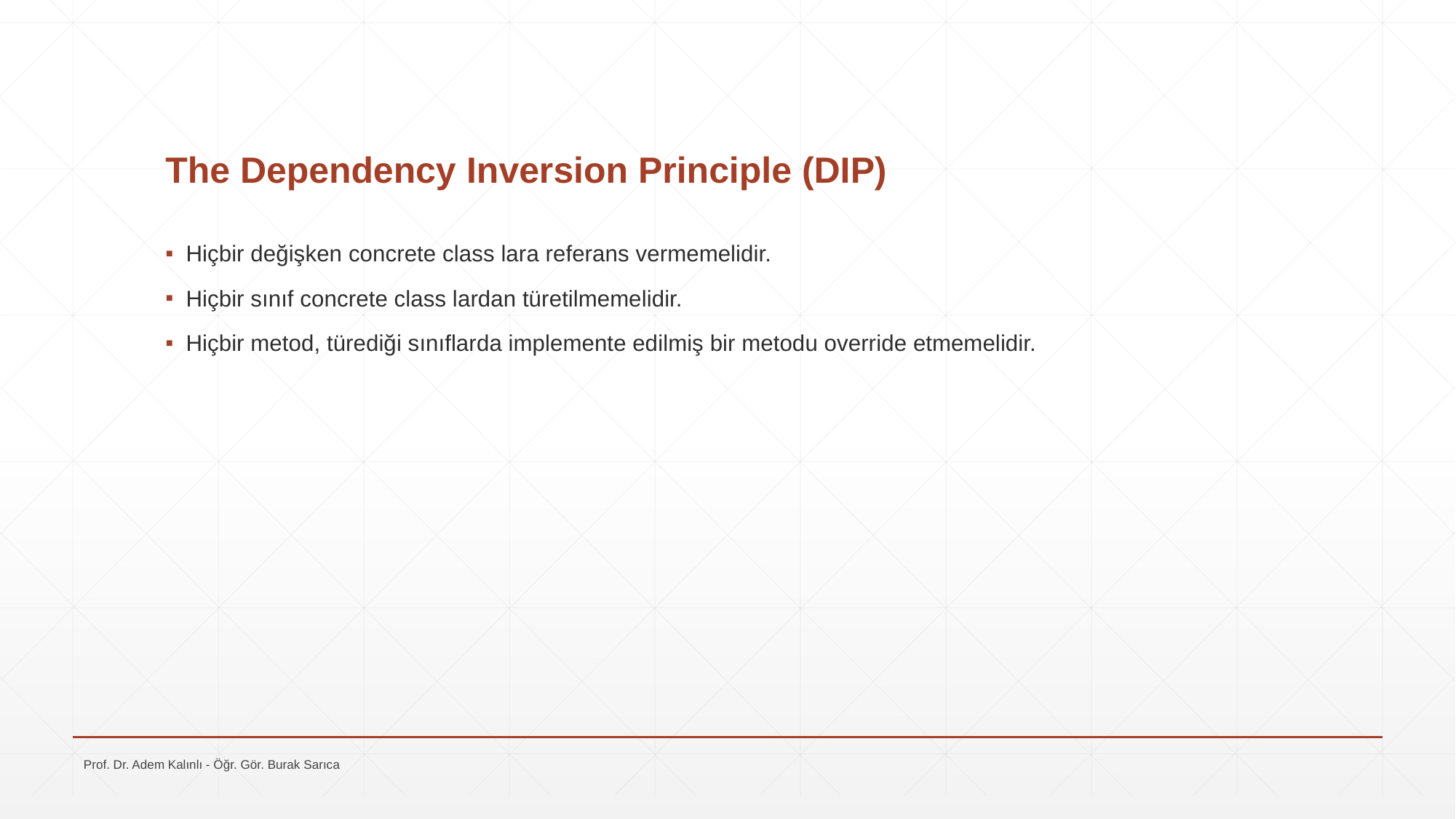

# The Dependency Inversion Principle (DIP)
Hiçbir değişken concrete class lara referans vermemelidir.
Hiçbir sınıf concrete class lardan türetilmemelidir.
Hiçbir metod, türediği sınıflarda implemente edilmiş bir metodu override etmemelidir.
Prof. Dr. Adem Kalınlı - Öğr. Gör. Burak Sarıca